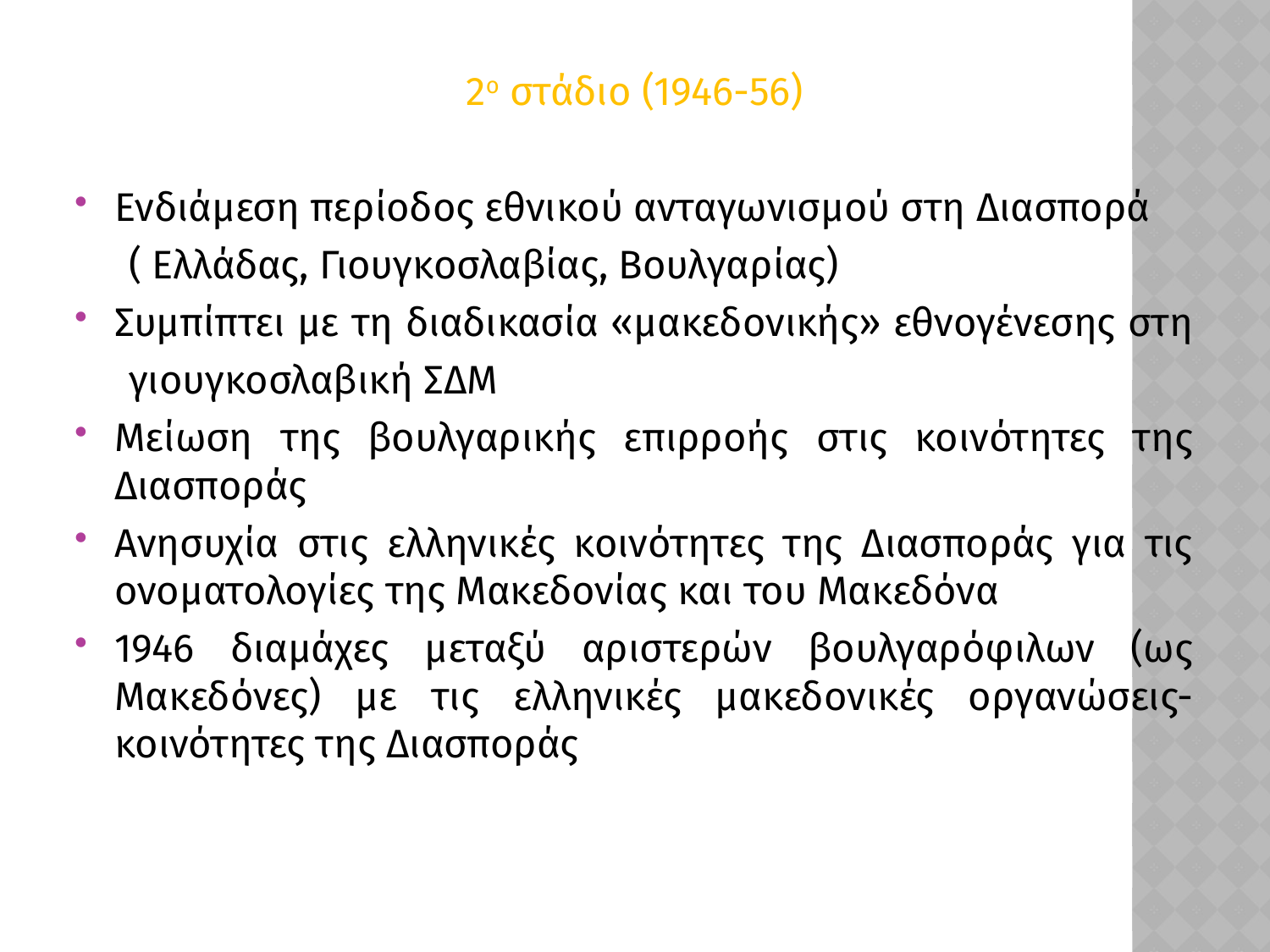

2ο στάδιο (1946-56)

Ενδιάμεση περίοδος εθνικού ανταγωνισμού στη Διασπορά
     ( Ελλάδας, Γιουγκοσλαβίας, Βουλγαρίας)
Συμπίπτει με τη διαδικασία «μακεδονικής» εθνογένεσης στη
     γιουγκοσλαβική ΣΔΜ
Μείωση της βουλγαρικής επιρροής στις κοινότητες της Διασποράς
Ανησυχία στις ελληνικές κοινότητες της Διασποράς για τις ονοματολογίες της Μακεδονίας και του Μακεδόνα
1946 διαμάχες μεταξύ αριστερών βουλγαρόφιλων (ως Μακεδόνες) με τις ελληνικές μακεδονικές οργανώσεις- κοινότητες της Διασποράς